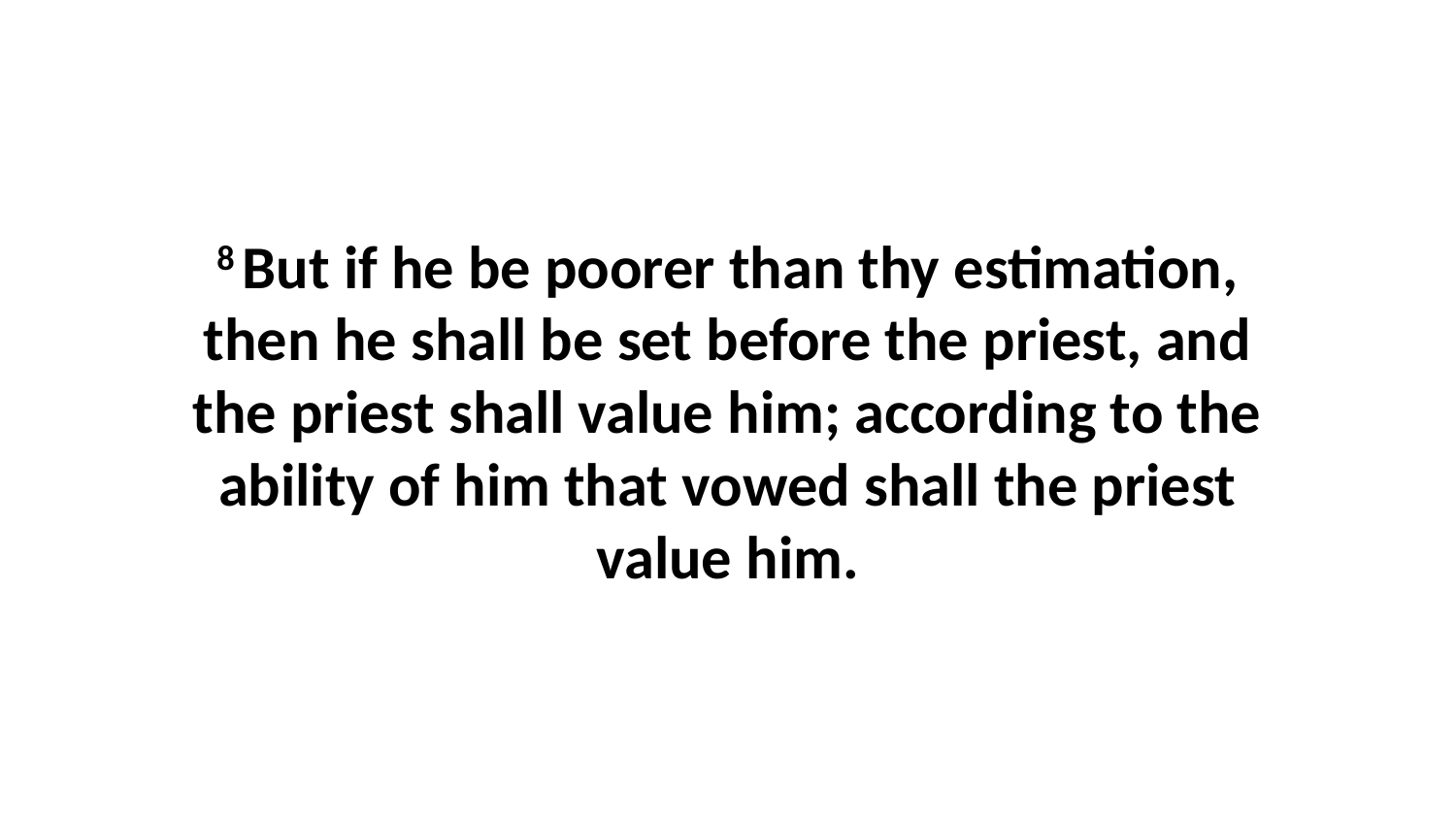

8 But if he be poorer than thy estimation, then he shall be set before the priest, and the priest shall value him; according to the ability of him that vowed shall the priest value him.